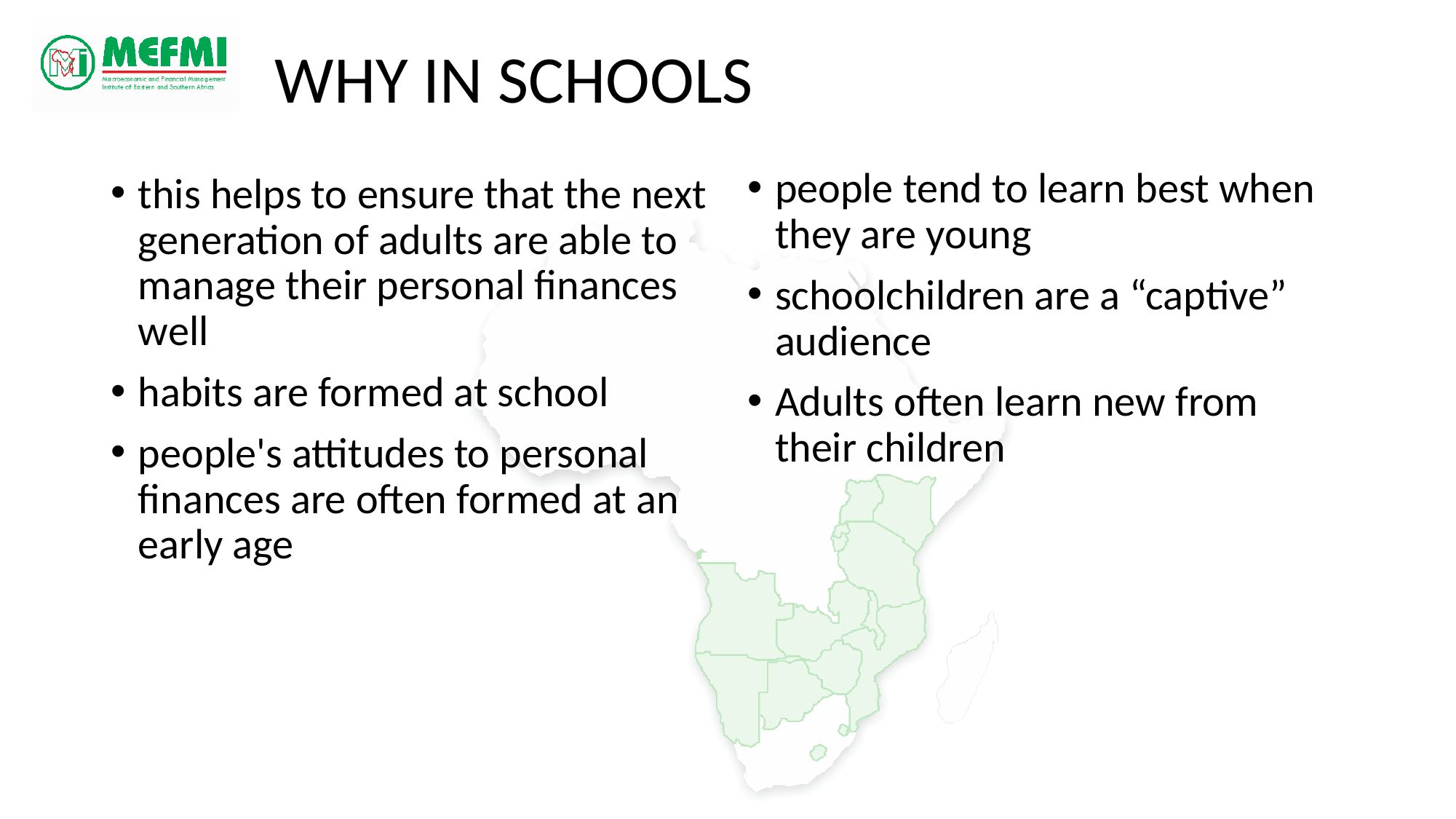

# WHY IN SCHOOLS
people tend to learn best when they are young
schoolchildren are a “captive” audience
Adults often learn new from their children

this helps to ensure that the next generation of adults are able to manage their personal finances well
habits are formed at school
people's attitudes to personal finances are often formed at an early age